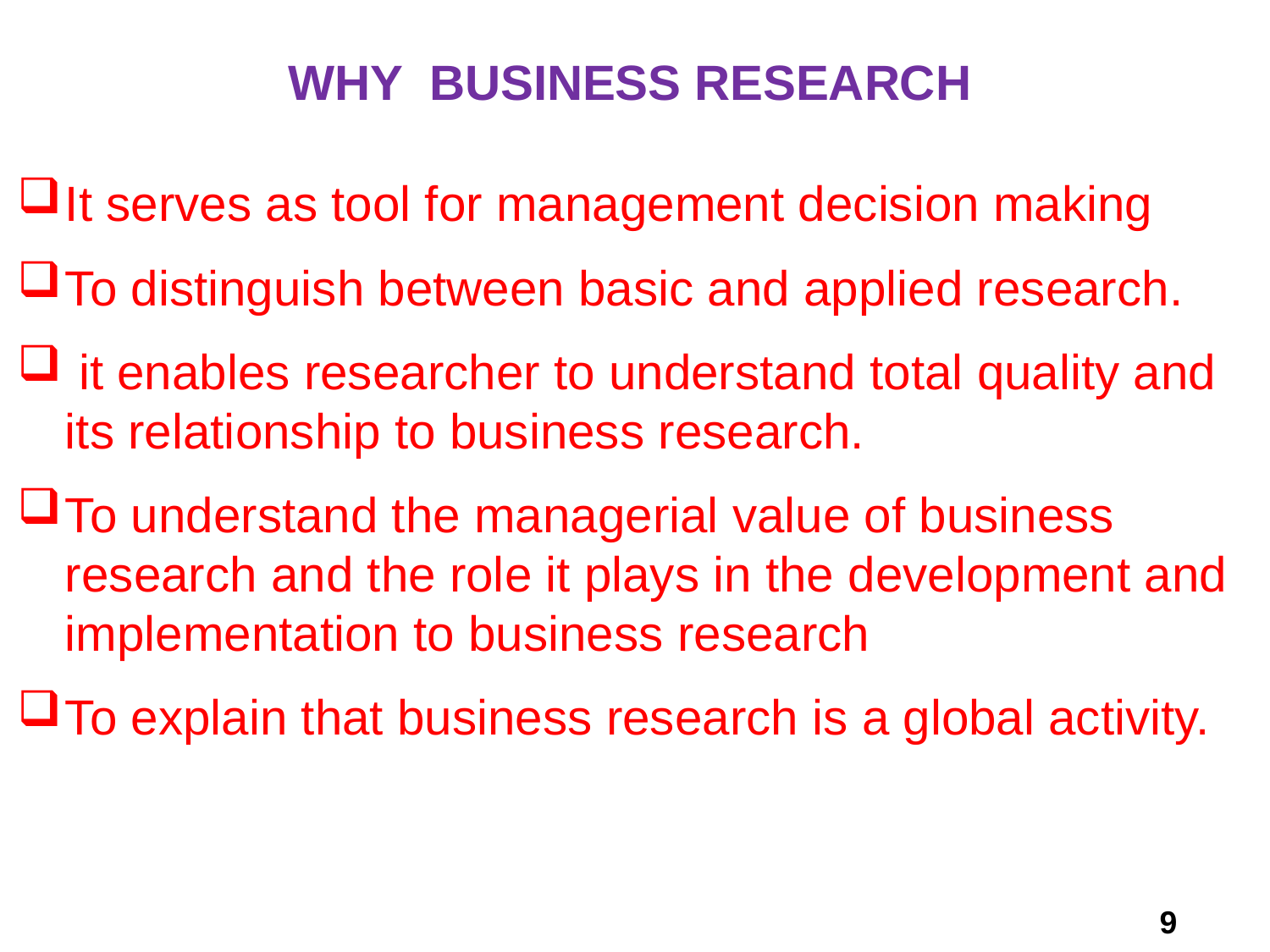

# WHY  BUSINESS RESEARCH
It serves as tool for management decision making
To distinguish between basic and applied research.
 it enables researcher to understand total quality and its relationship to business research.
To understand the managerial value of business research and the role it plays in the development and implementation to business research
To explain that business research is a global activity.